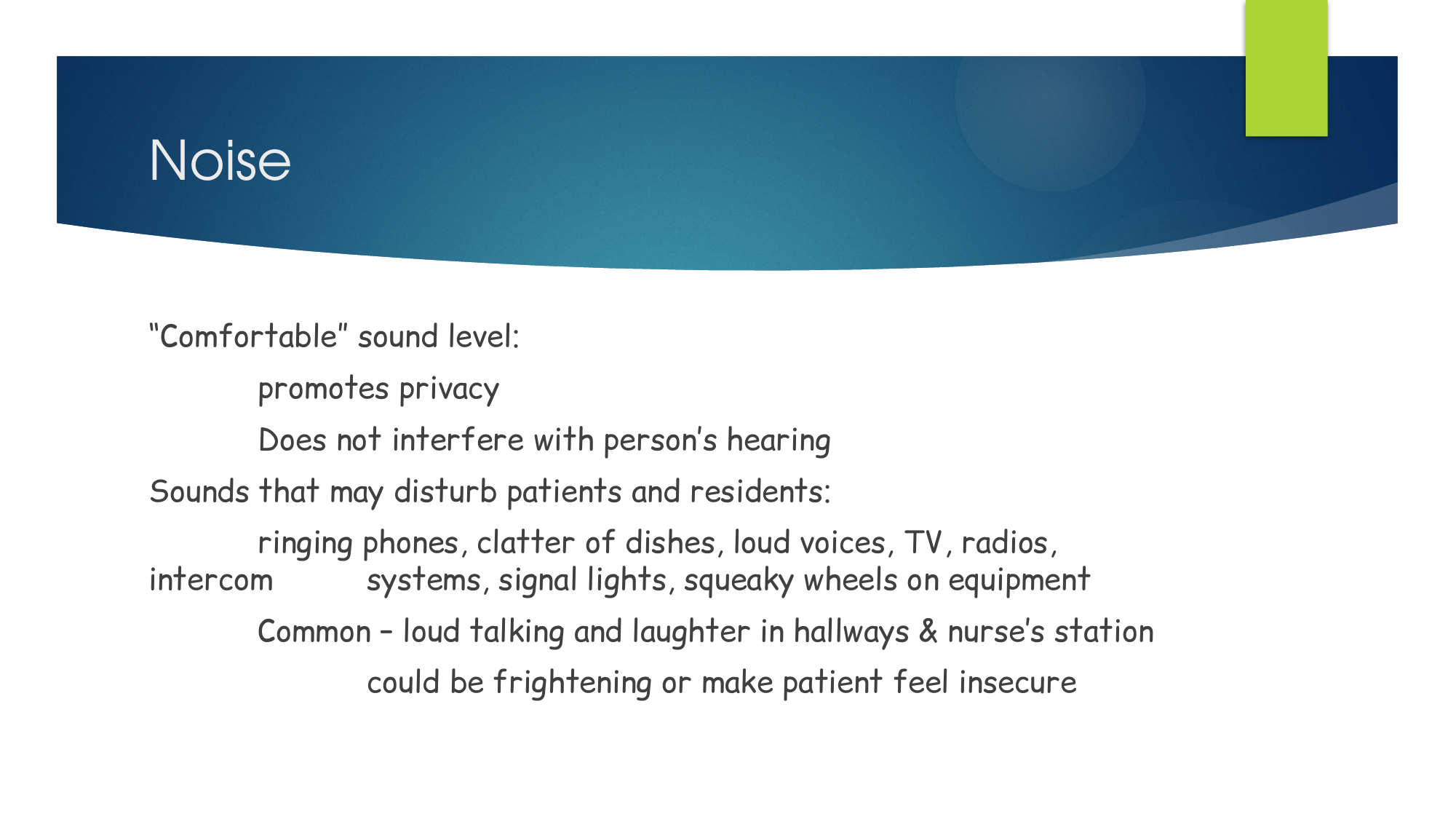

# Noise
“Comfortable” sound level:
	promotes privacy
	Does not interfere with person’s hearing
Sounds that may disturb patients and residents:
	ringing phones, clatter of dishes, loud voices, TV, radios, intercom 	systems, signal lights, squeaky wheels on equipment
	Common – loud talking and laughter in hallways & nurse’s station
		could be frightening or make patient feel insecure